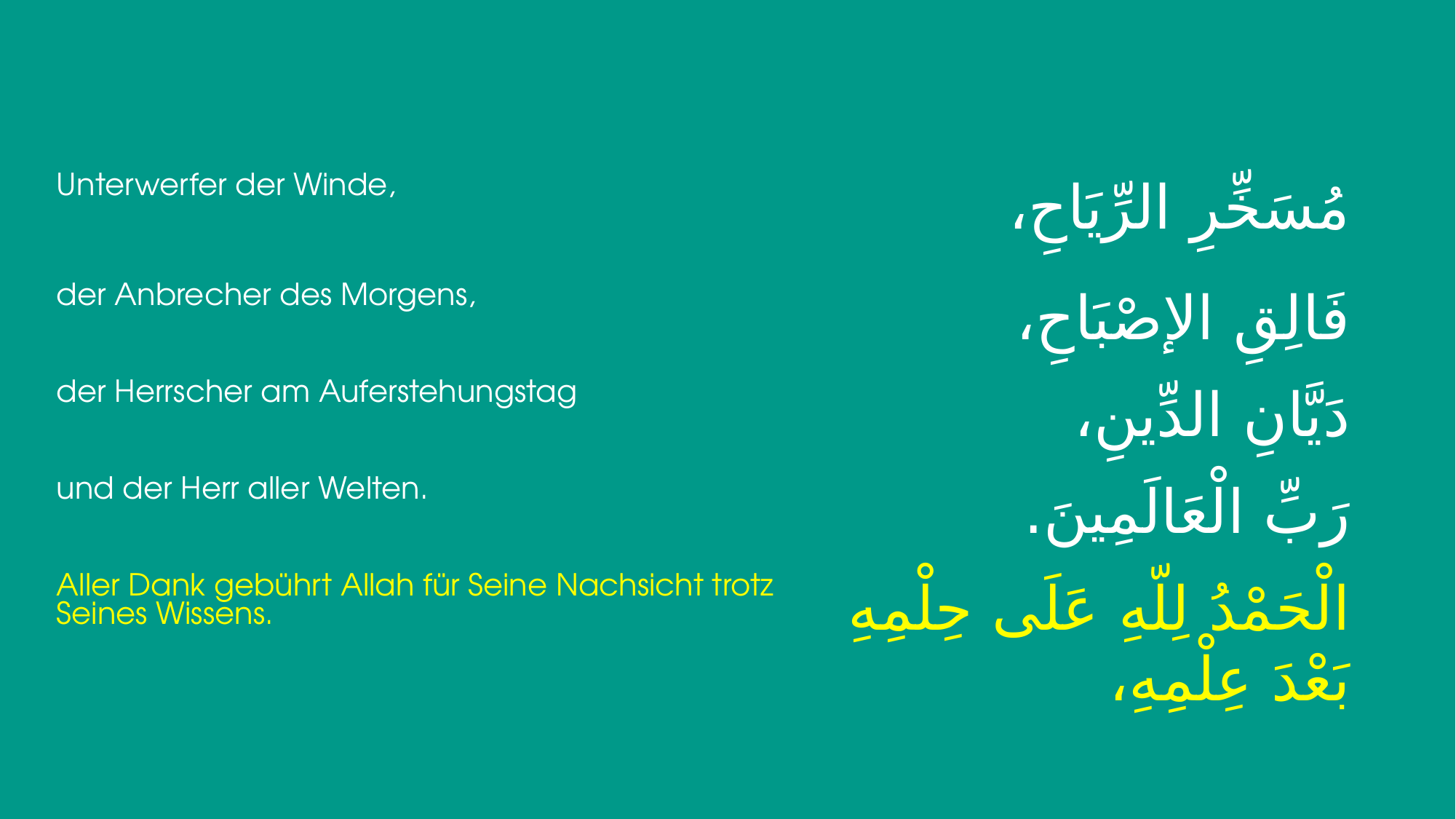

| Unterwerfer der Winde, | مُسَخِّرِ الرِّيَاحِ، |
| --- | --- |
| der Anbrecher des Morgens, | فَالِقِ الإصْبَاحِ، |
| der Herrscher am Auferstehungstag | دَيَّانِ الدِّينِ، |
| und der Herr aller Welten. | رَبِّ الْعَالَمِينَ. |
| Aller Dank gebührt Allah für Seine Nachsicht trotz Seines Wissens. | الْحَمْدُ لِلّهِ عَلَى حِلْمِهِ بَعْدَ عِلْمِهِ، |